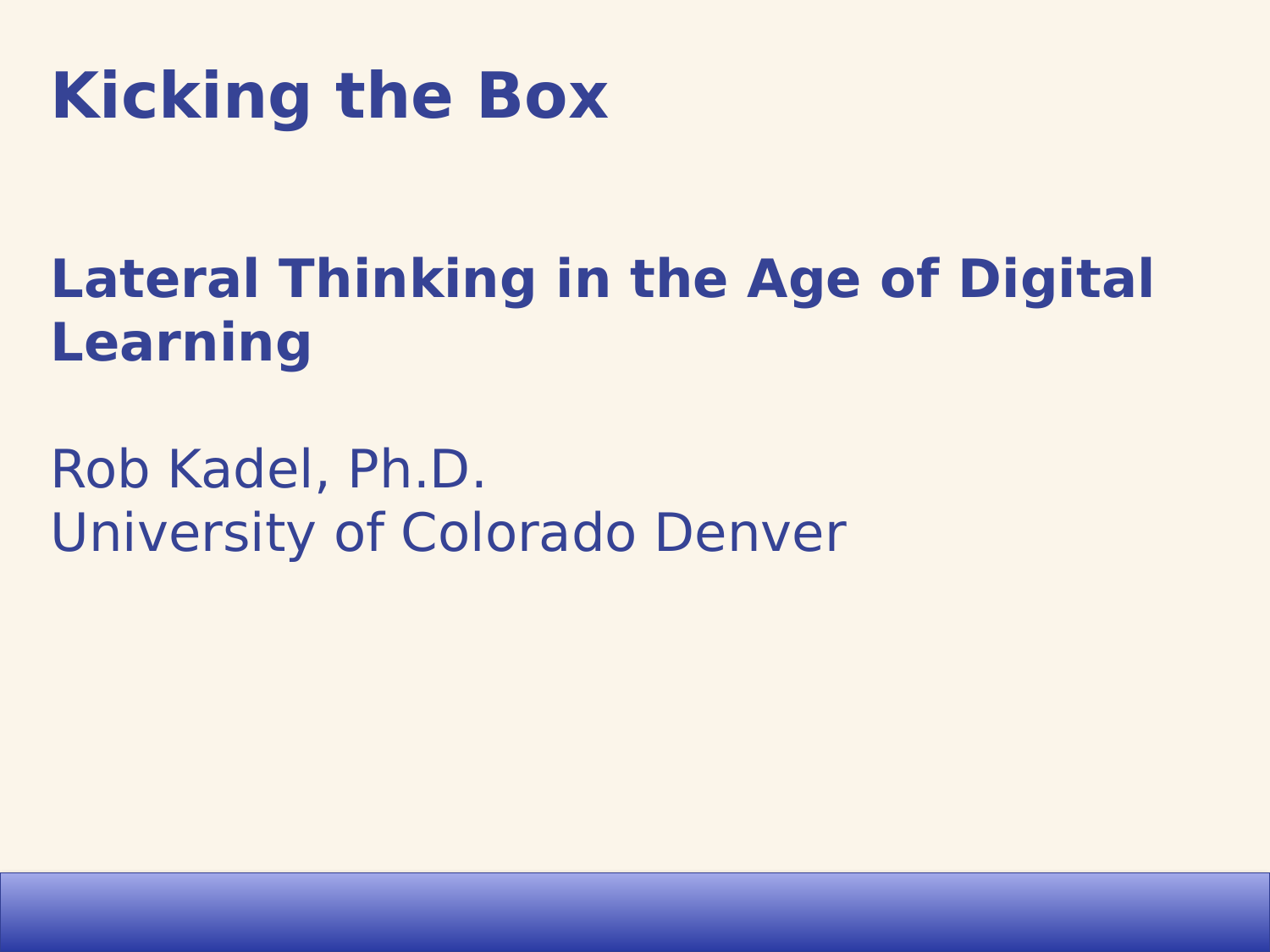

# Kicking the Box
Lateral Thinking in the Age of Digital Learning

Rob Kadel, Ph.D.
University of Colorado Denver